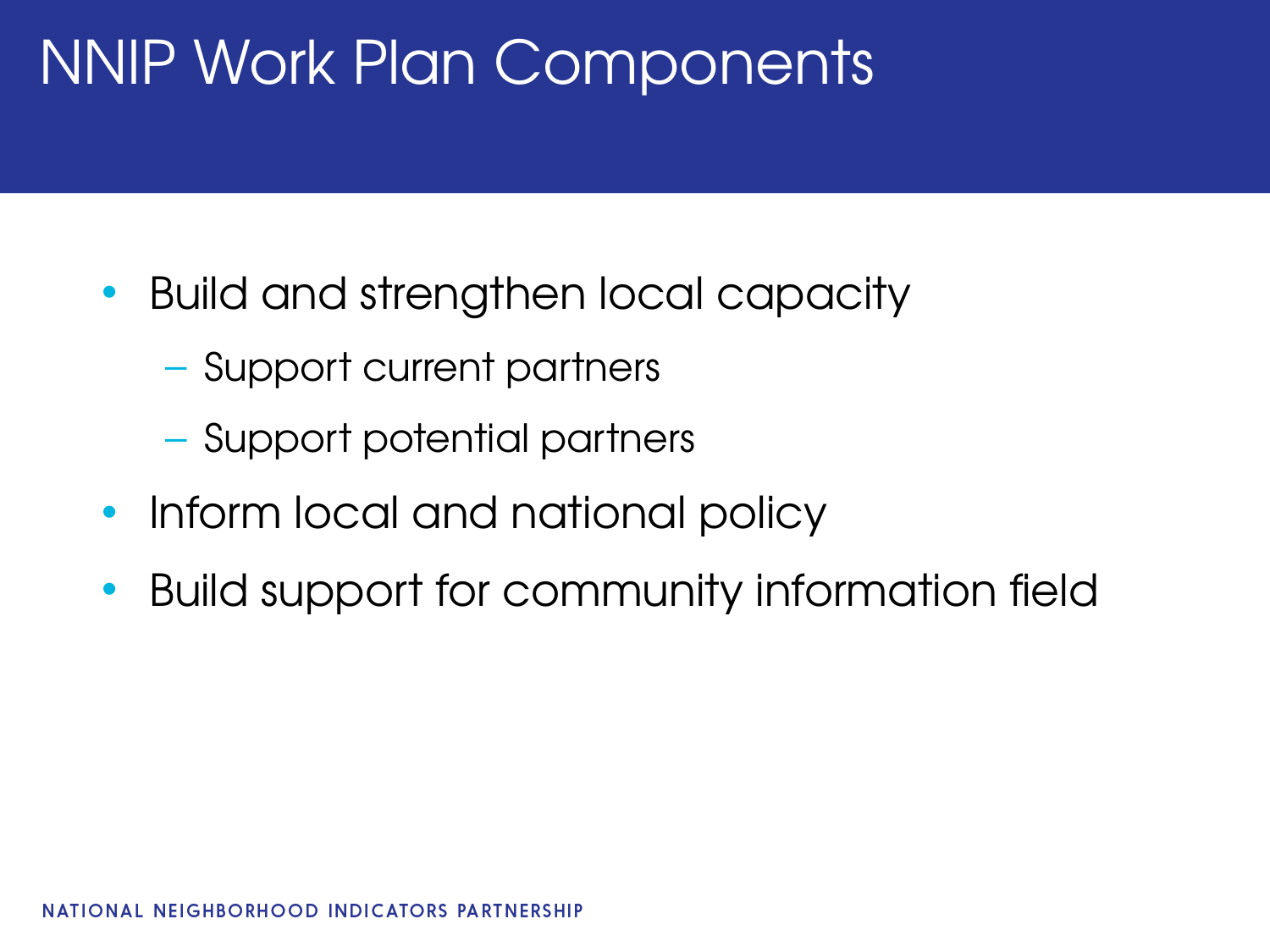

# NNIP Work Plan Components
Build and strengthen local capacity
Support current partners
Support potential partners
Inform local and national policy
Build support for community information field